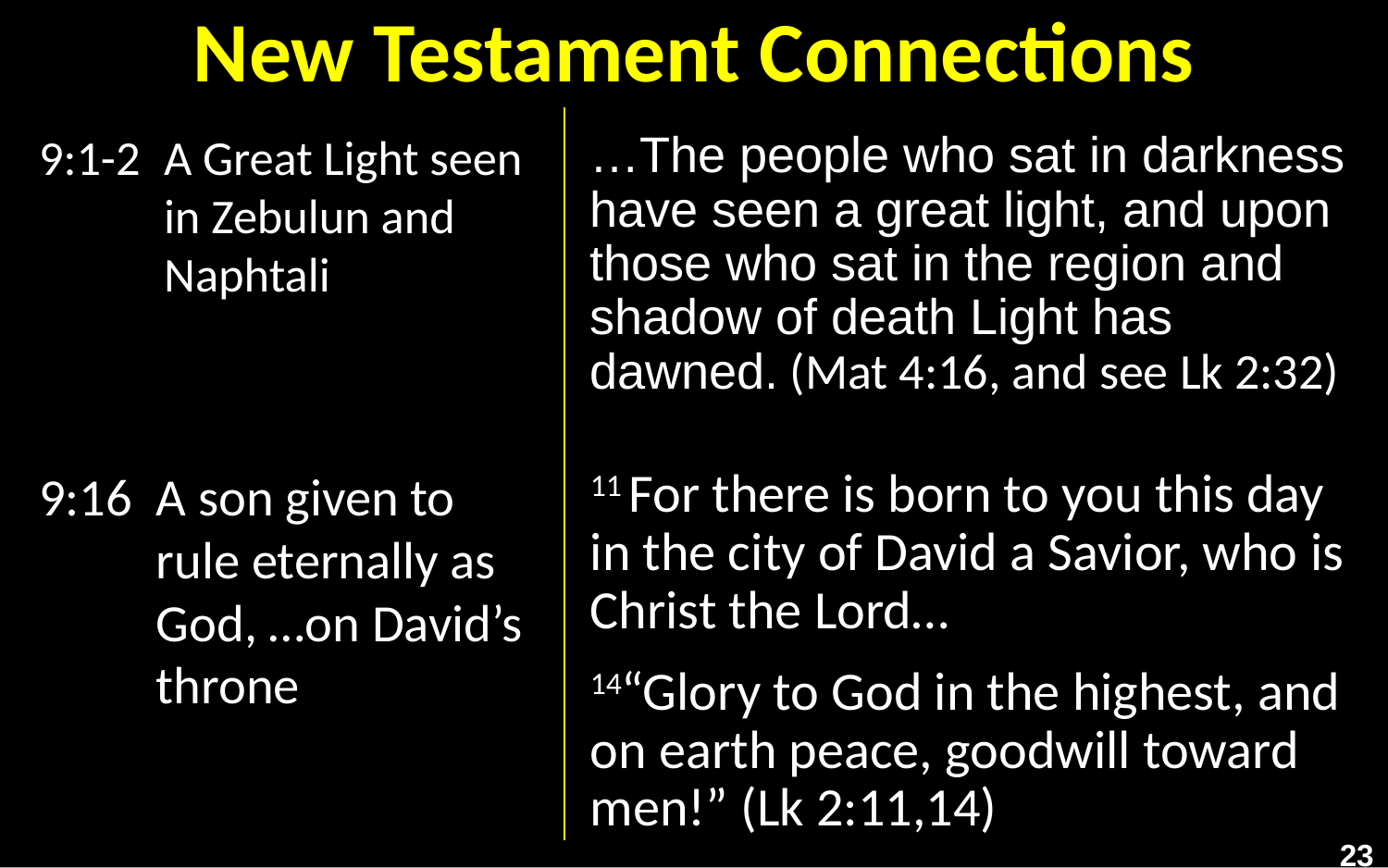

# New Testament Connections
9:1-2	A Great Light seen in Zebulun and Naphtali

…The people who sat in darkness have seen a great light, and upon those who sat in the region and shadow of death Light has dawned. (Mat 4:16, and see Lk 2:32)

9:16	A son given to rule eternally as God, …on David’s throne

11 For there is born to you this day in the city of David a Savior, who is Christ the Lord…
14“Glory to God in the highest, and on earth peace, goodwill toward men!” (Lk 2:11,14)

23